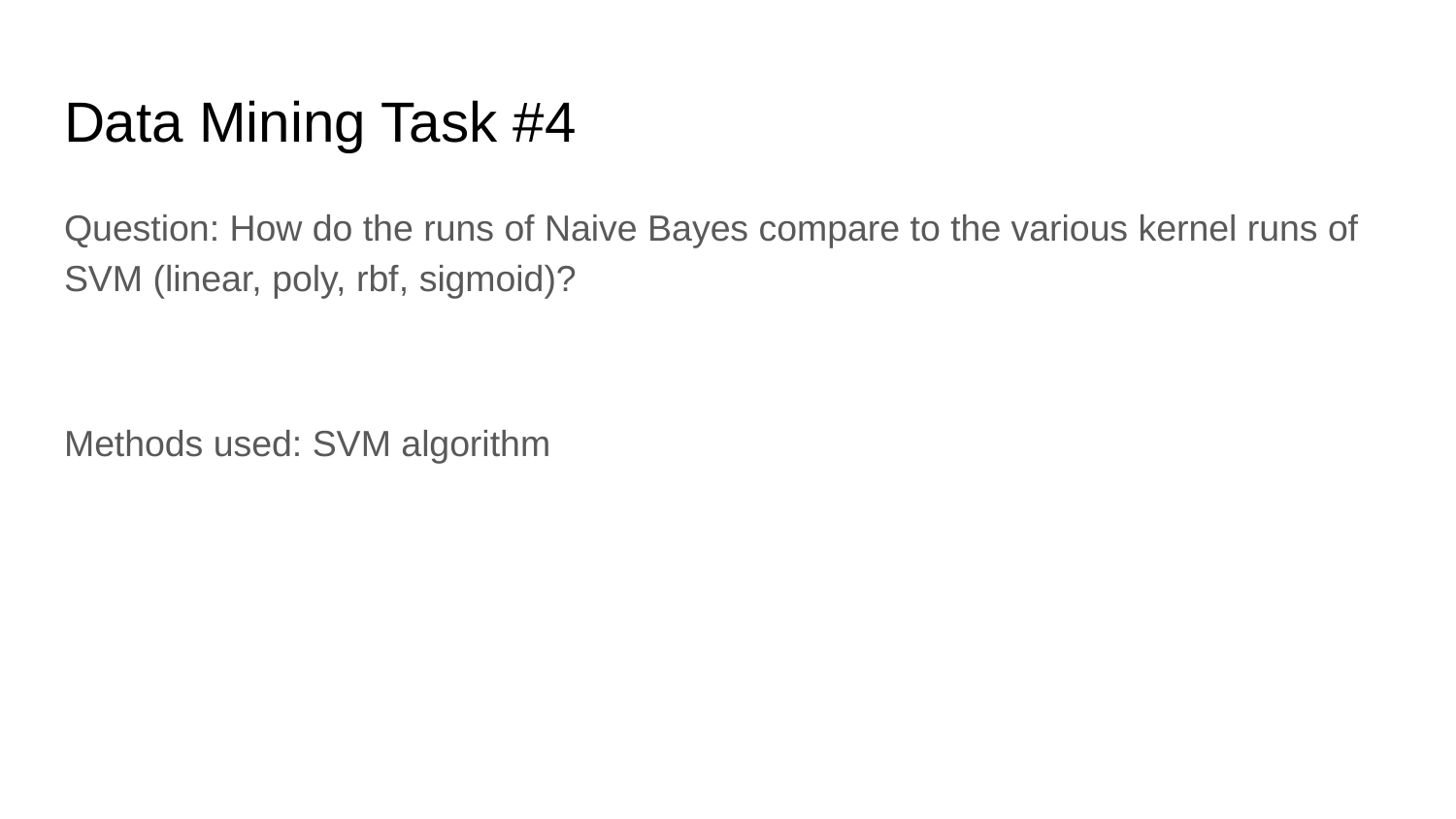

# Data Mining Task #4
Question: How do the runs of Naive Bayes compare to the various kernel runs of SVM (linear, poly, rbf, sigmoid)?

Methods used: SVM algorithm